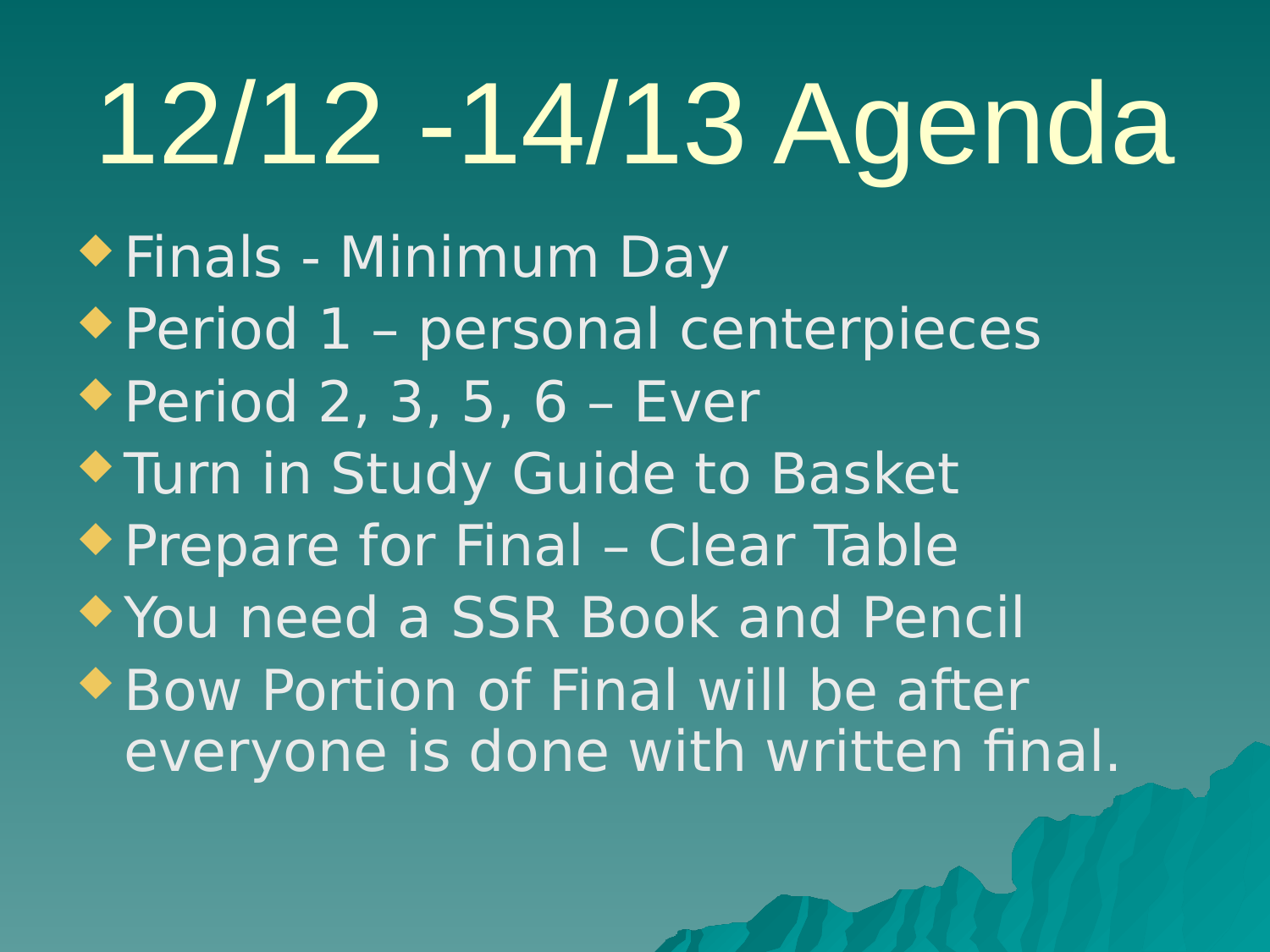

# 12/12 -14/13 Agenda
Finals - Minimum Day
Period 1 – personal centerpieces
Period 2, 3, 5, 6 – Ever
Turn in Study Guide to Basket
Prepare for Final – Clear Table
You need a SSR Book and Pencil
Bow Portion of Final will be after everyone is done with written final.